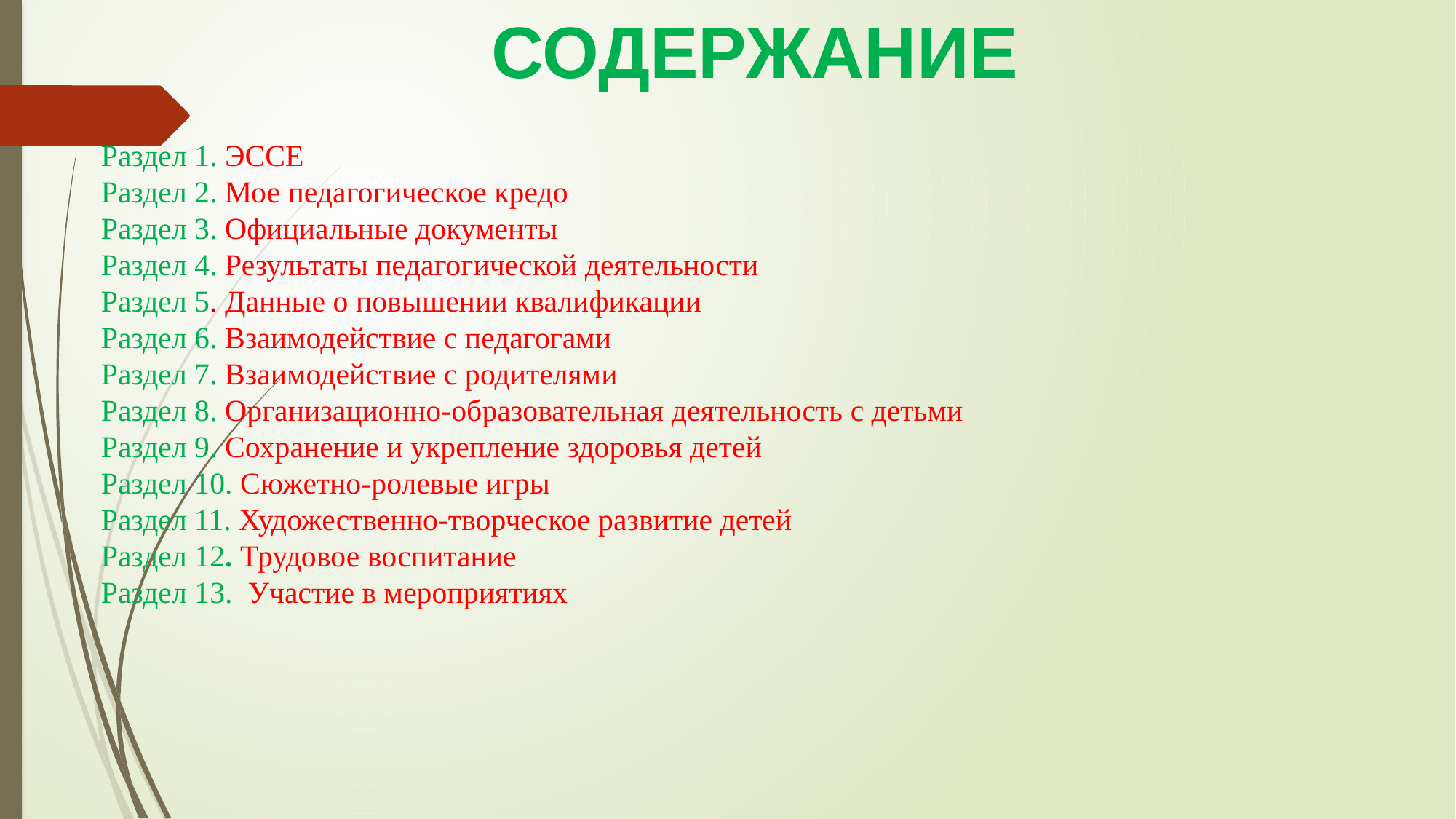

СОДЕРЖАНИЕ
Раздел 1. ЭССЕ
Раздел 2. Мое педагогическое кредо
Раздел 3. Официальные документы
Раздел 4. Результаты педагогической деятельности
Раздел 5. Данные о повышении квалификации
Раздел 6. Взаимодействие с педагогами
Раздел 7. Взаимодействие с родителями
Раздел 8. Организационно-образовательная деятельность с детьми
Раздел 9. Сохранение и укрепление здоровья детей
Раздел 10. Сюжетно-ролевые игры
Раздел 11. Художественно-творческое развитие детей
Раздел 12. Трудовое воспитание
Раздел 13.  Участие в мероприятиях